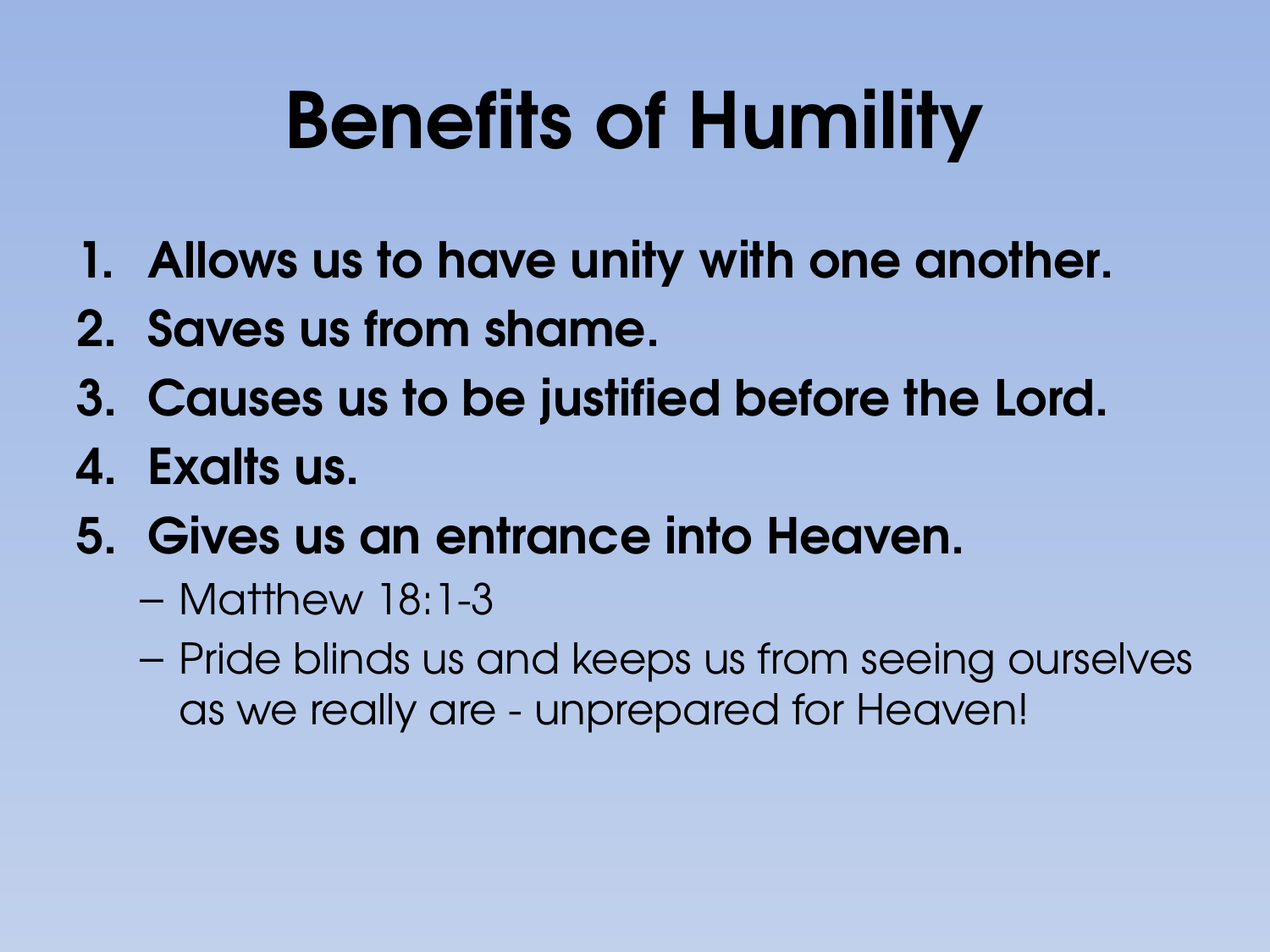

# Benefits of Humility
Allows us to have unity with one another.
Saves us from shame.
Causes us to be justified before the Lord.
Exalts us.
Gives us an entrance into Heaven.
Matthew 18:1-3
Pride blinds us and keeps us from seeing ourselves as we really are - unprepared for Heaven!